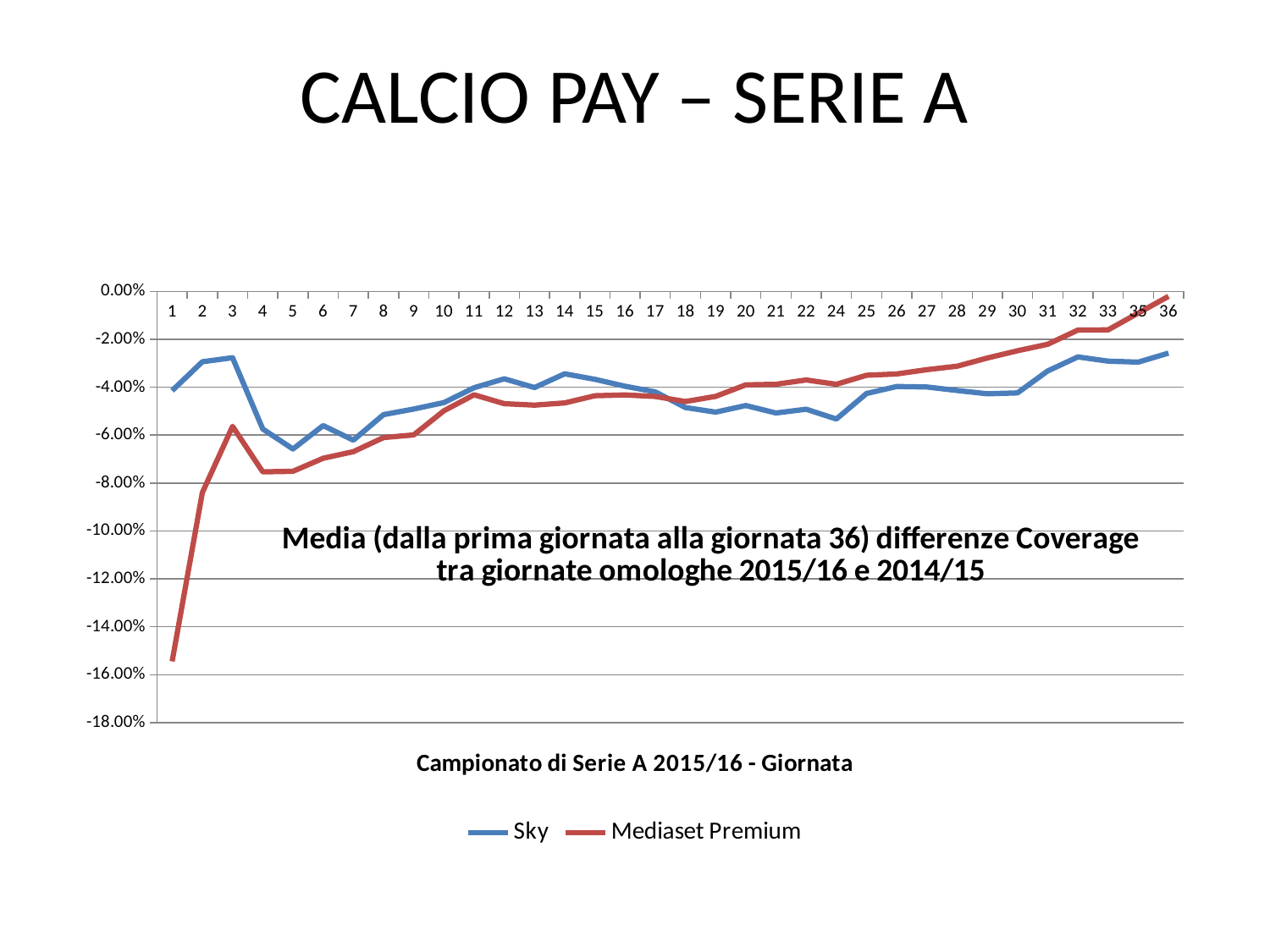

# CALCIO PAY – SERIE A

### Chart: Media (dalla prima giornata alla giornata 36) differenze Coverage tra giornate omologhe 2015/16 e 2014/15

| Category | Sky | Mediaset Premium |
|---|---|---|
| 1 | -0.041452559210892304 | -0.15442905590950418 |
| 2 | -0.029387575417363754 | -0.08398031935283862 |
| 3 | -0.0276983427537341 | -0.05636419080158894 |
| 4 | -0.05744203621798663 | -0.0753274670358971 |
| 5 | -0.06579912795285699 | -0.07510975636833825 |
| 6 | -0.05602595818288 | -0.06966634640104848 |
| 7 | -0.06210361659857303 | -0.06690319628141052 |
| 8 | -0.0514608147588176 | -0.06102073787098339 |
| 9 | -0.04910914153956831 | -0.05992598014003118 |
| 10 | -0.04643667832987104 | -0.04984357493272936 |
| 11 | -0.04020478367061116 | -0.04318224408666987 |
| 12 | -0.03651231104265862 | -0.04688495987378901 |
| 13 | -0.04016203947397187 | -0.047482048998627624 |
| 14 | -0.03441962948000549 | -0.04656987105524963 |
| 15 | -0.03671643364003434 | -0.04356374812310235 |
| 16 | -0.03960129228725841 | -0.04323569133178864 |
| 17 | -0.041939229889479325 | -0.043859321968744786 |
| 18 | -0.048501889736286545 | -0.04599134569540404 |
| 19 | -0.05041207249172909 | -0.04383505911117128 |
| 20 | -0.0476519302931637 | -0.03903430572289961 |
| 21 | -0.050761082215570325 | -0.03879891661146775 |
| 22 | -0.049200782539575834 | -0.036987219188067424 |
| 24 | -0.05328935319860313 | -0.038803058136556184 |
| 25 | -0.04262695726183397 | -0.03501526831629742 |
| 26 | -0.03971491694736714 | -0.034479056848146505 |
| 27 | -0.03991368408494866 | -0.03269391868185208 |
| 28 | -0.0413858912616304 | -0.031246915526637296 |
| 29 | -0.042766001831931945 | -0.02783827580056891 |
| 30 | -0.04238488658191052 | -0.02480426626715081 |
| 31 | -0.03323107912306606 | -0.022090837077270355 |
| 32 | -0.02737559530382597 | -0.016173826197691418 |
| 33 | -0.029148316965458904 | -0.016095084246988012 |
| 35 | -0.029529466170155574 | -0.0090508994014281 |
| 36 | -0.025783354608132802 | -0.0021041573667737864 |